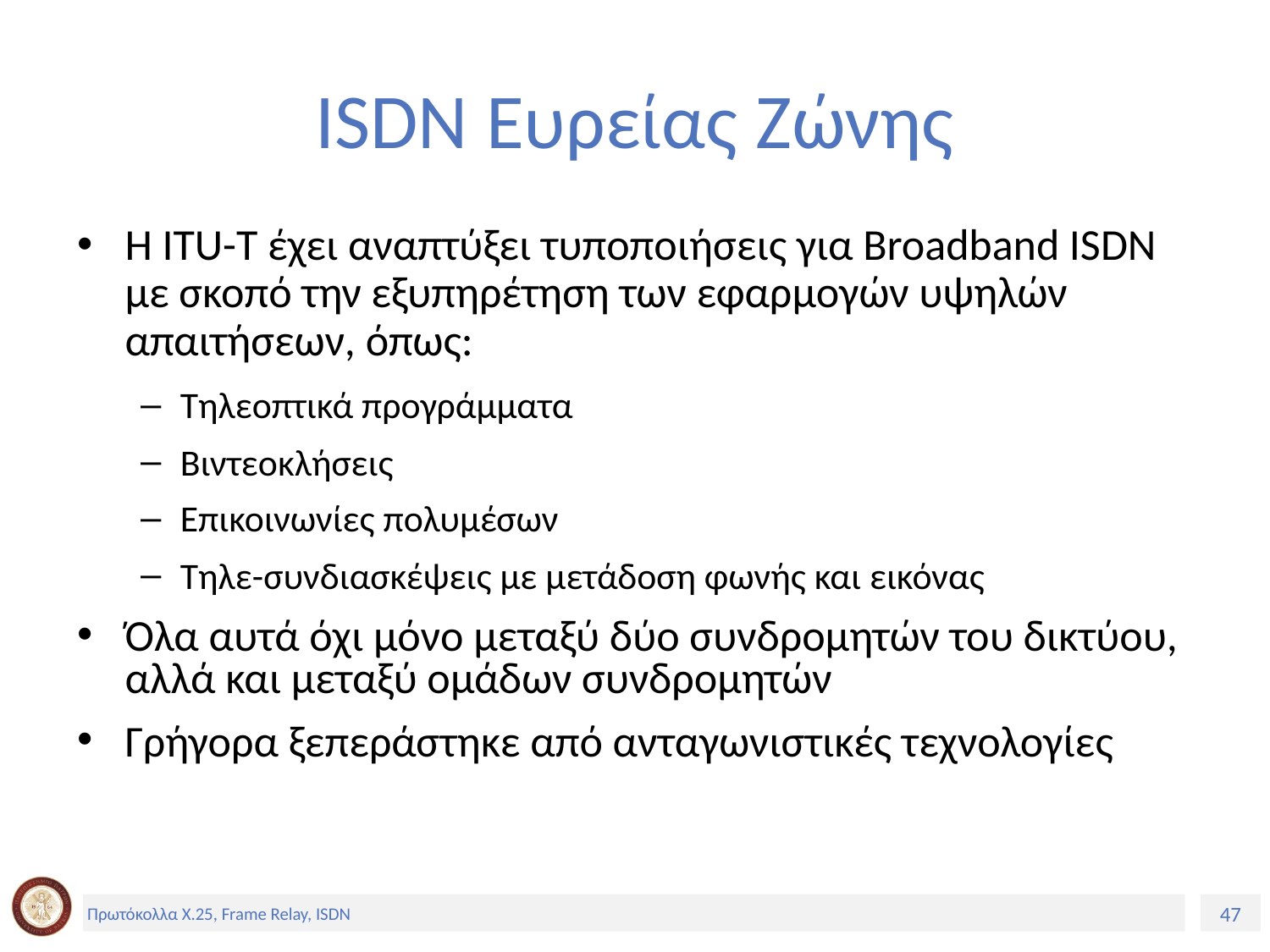

# ISDN Ευρείας Ζώνης
Η ITU-Τ έχει αναπτύξει τυποποιήσεις για Broadband ISDN με σκοπό την εξυπηρέτηση των εφαρμογών υψηλών απαιτήσεων, όπως:
Τηλεοπτικά προγράμματα
Βιντεοκλήσεις
Επικοινωνίες πολυμέσων
Τηλε-συνδιασκέψεις με μετάδοση φωνής και εικόνας
Όλα αυτά όχι μόνο μεταξύ δύο συνδρομητών του δικτύου, αλλά και μεταξύ ομάδων συνδρομητών
Γρήγορα ξεπεράστηκε από ανταγωνιστικές τεχνολογίες